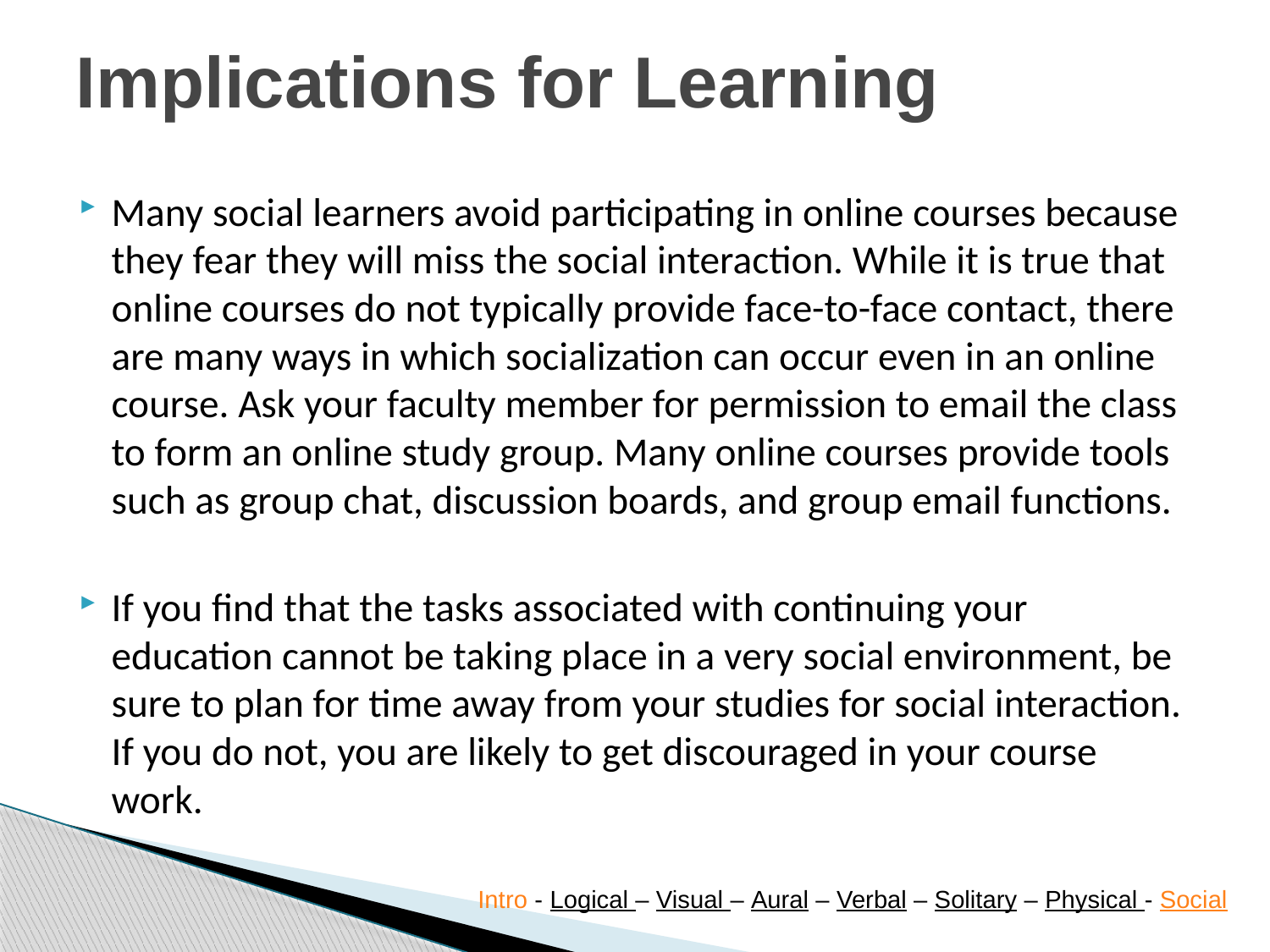

# Implications for Learning
Many social learners avoid participating in online courses because they fear they will miss the social interaction. While it is true that online courses do not typically provide face-to-face contact, there are many ways in which socialization can occur even in an online course. Ask your faculty member for permission to email the class to form an online study group. Many online courses provide tools such as group chat, discussion boards, and group email functions.

If you find that the tasks associated with continuing your education cannot be taking place in a very social environment, be sure to plan for time away from your studies for social interaction. If you do not, you are likely to get discouraged in your course work.

Intro - Logical – Visual – Aural – Verbal – Solitary – Physical - Social